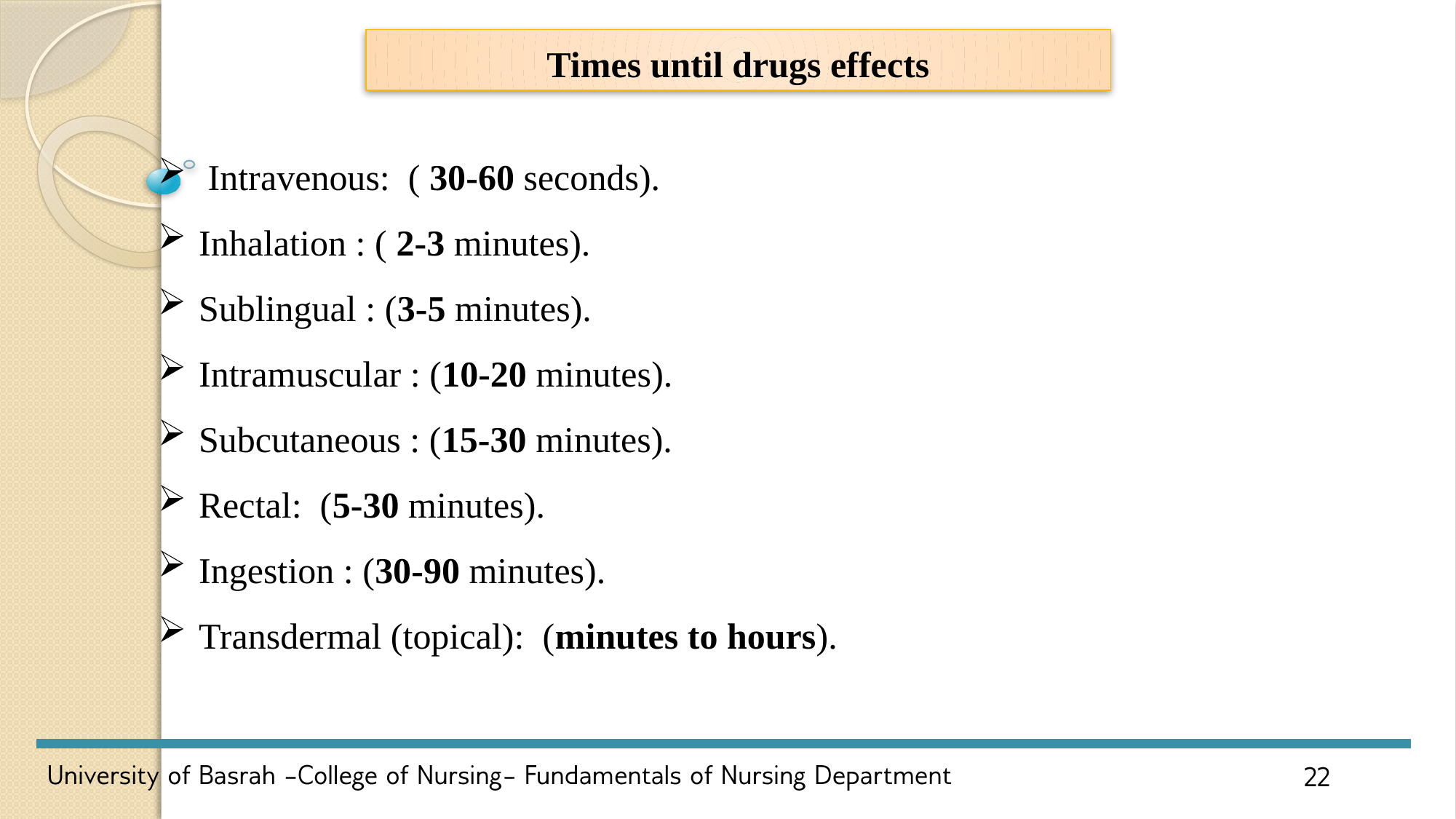

Times until drugs effects
 Intravenous:  ( 30-60 seconds).
Inhalation : ( 2-3 minutes).
Sublingual : (3-5 minutes).
Intramuscular : (10-20 minutes).
Subcutaneous : (15-30 minutes).
Rectal:  (5-30 minutes).
Ingestion : (30-90 minutes).
Transdermal (topical):  (minutes to hours).

22
University of Basrah –College of Nursing– Fundamentals of Nursing Department